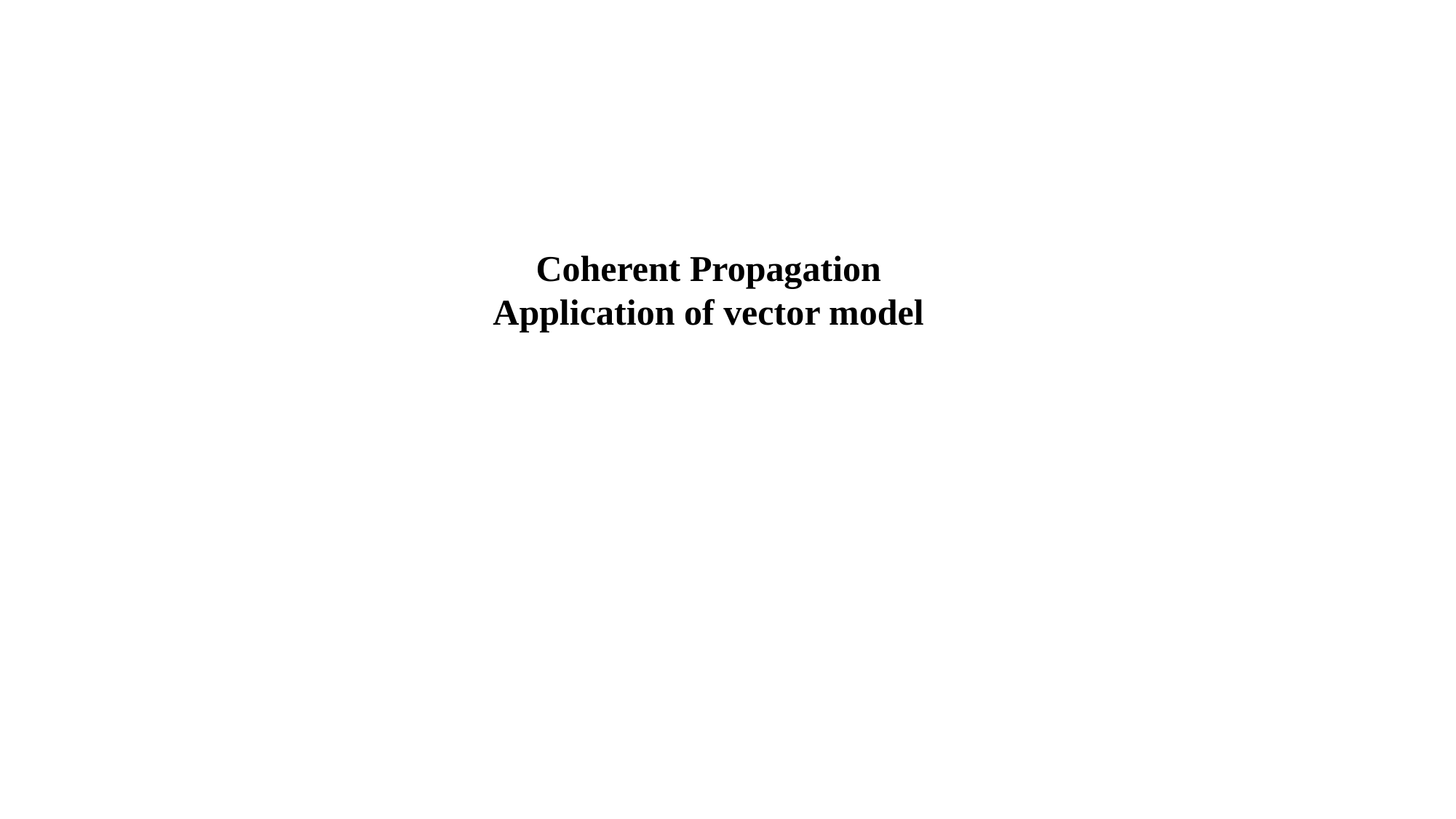

Coherent Propagation
Application of vector model
TexPoint fonts used in EMF.
Read the TexPoint manual before you delete this box.: AAAAA